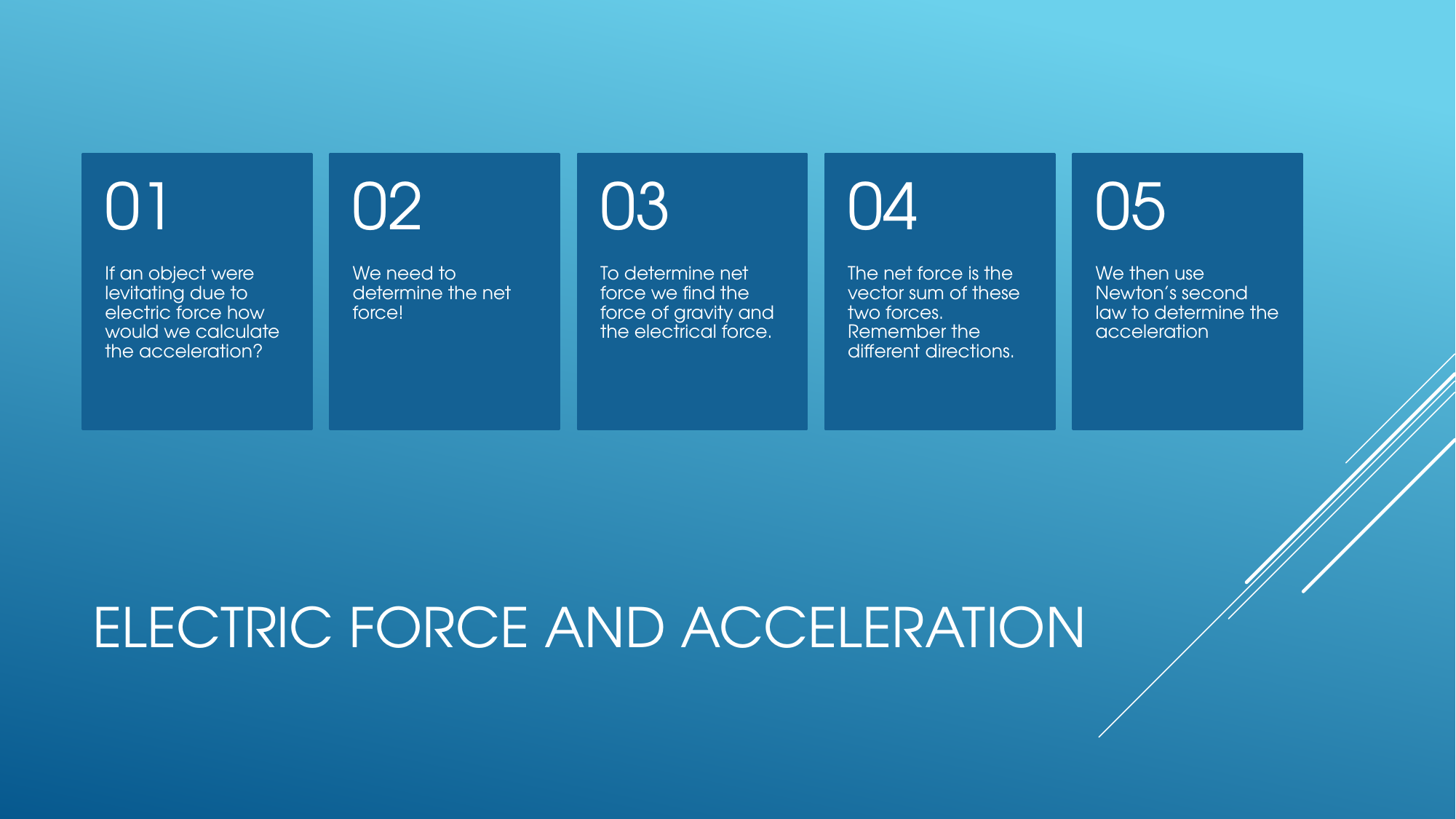

If an object were levitating due to electric force how would we calculate the acceleration?
01
We need to determine the net force!
02
To determine net force we find the force of gravity and the electrical force.
03
The net force is the vector sum of these two forces. Remember the different directions.
04
We then use Newton’s second law to determine the acceleration
05
# Electric Force and Acceleration